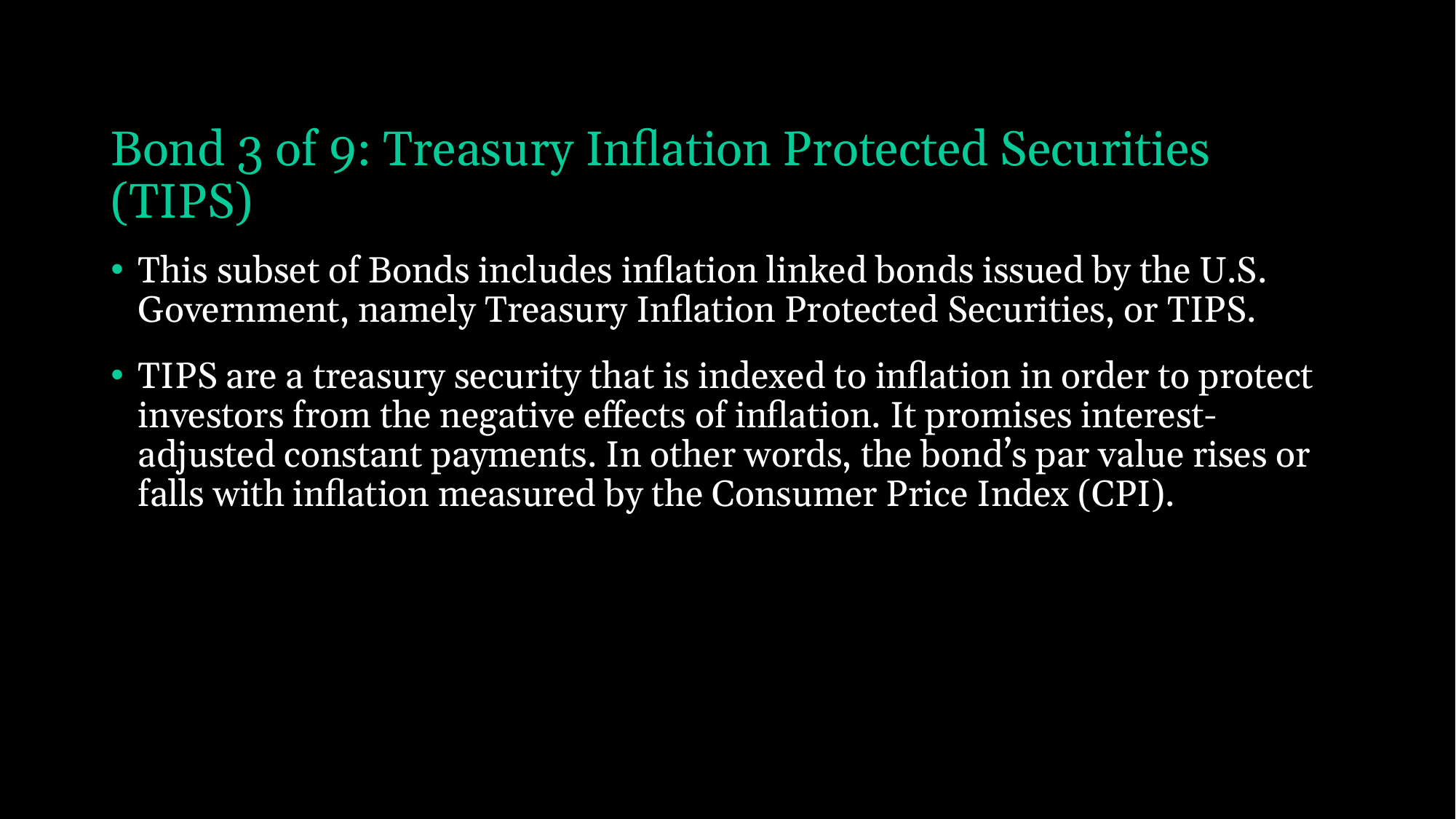

# Bond 3 of 9: Treasury Inflation Protected Securities (TIPS)
This subset of Bonds includes inflation linked bonds issued by the U.S. Government, namely Treasury Inflation Protected Securities, or TIPS.
TIPS are a treasury security that is indexed to inflation in order to protect investors from the negative effects of inflation. It promises interest-adjusted constant payments. In other words, the bond’s par value rises or falls with inflation measured by the Consumer Price Index (CPI).